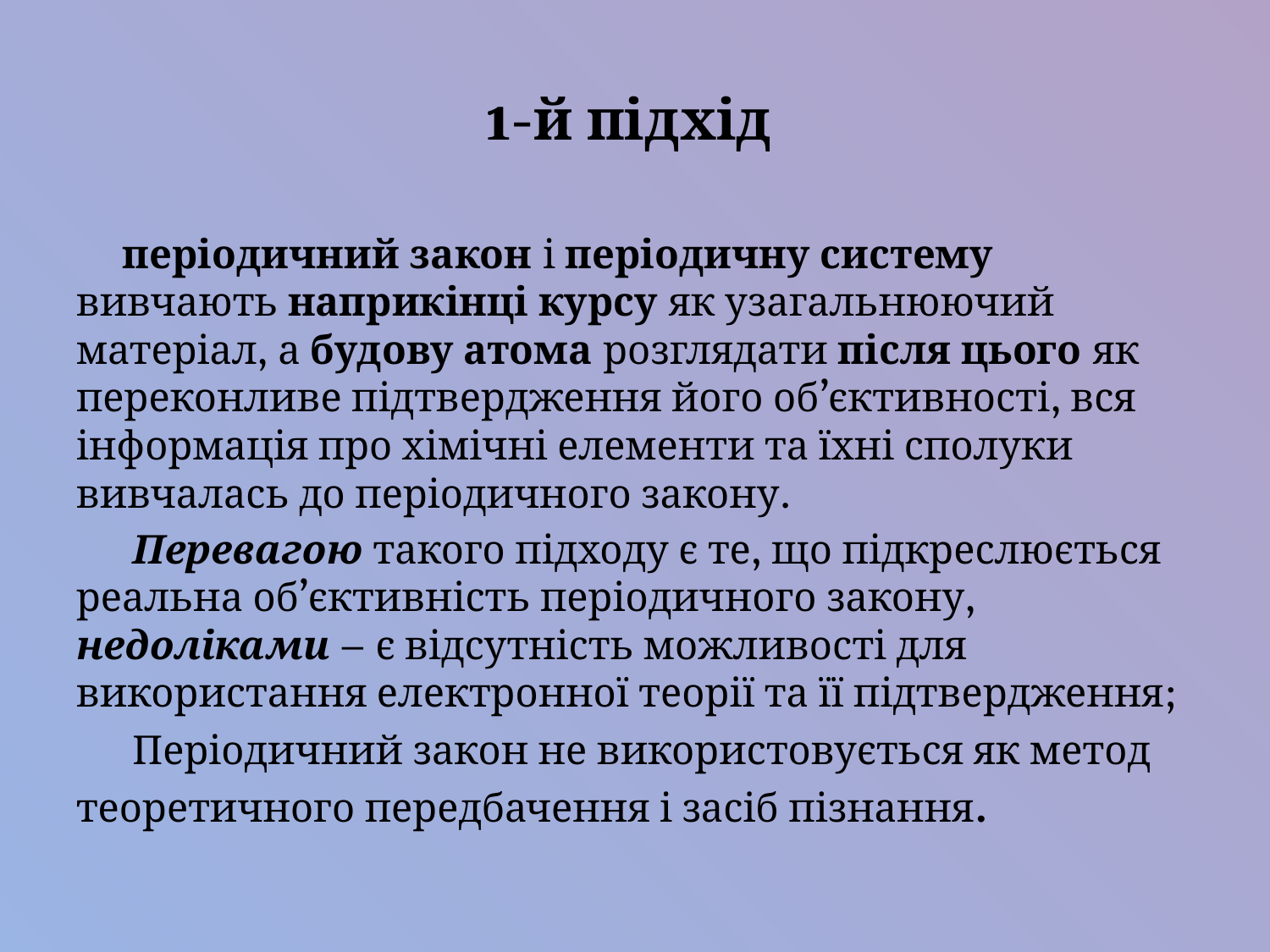

# 1-й підхід
періодичний закон і періодичну систему вивчають наприкінці курсу як узагальнюючий матеріал, а будову атома розглядати після цього як переконливе підтвердження його об’єктивності, вся інформація про хімічні елементи та їхні сполуки вивчалась до періодичного закону.
 Перевагою такого підходу є те, що підкреслюється реальна об’єктивність періодичного закону, недоліками – є відсутність можливості для використання електронної теорії та її підтвердження;
 Періодичний закон не використовується як метод теоретичного передбачення і засіб пізнання.